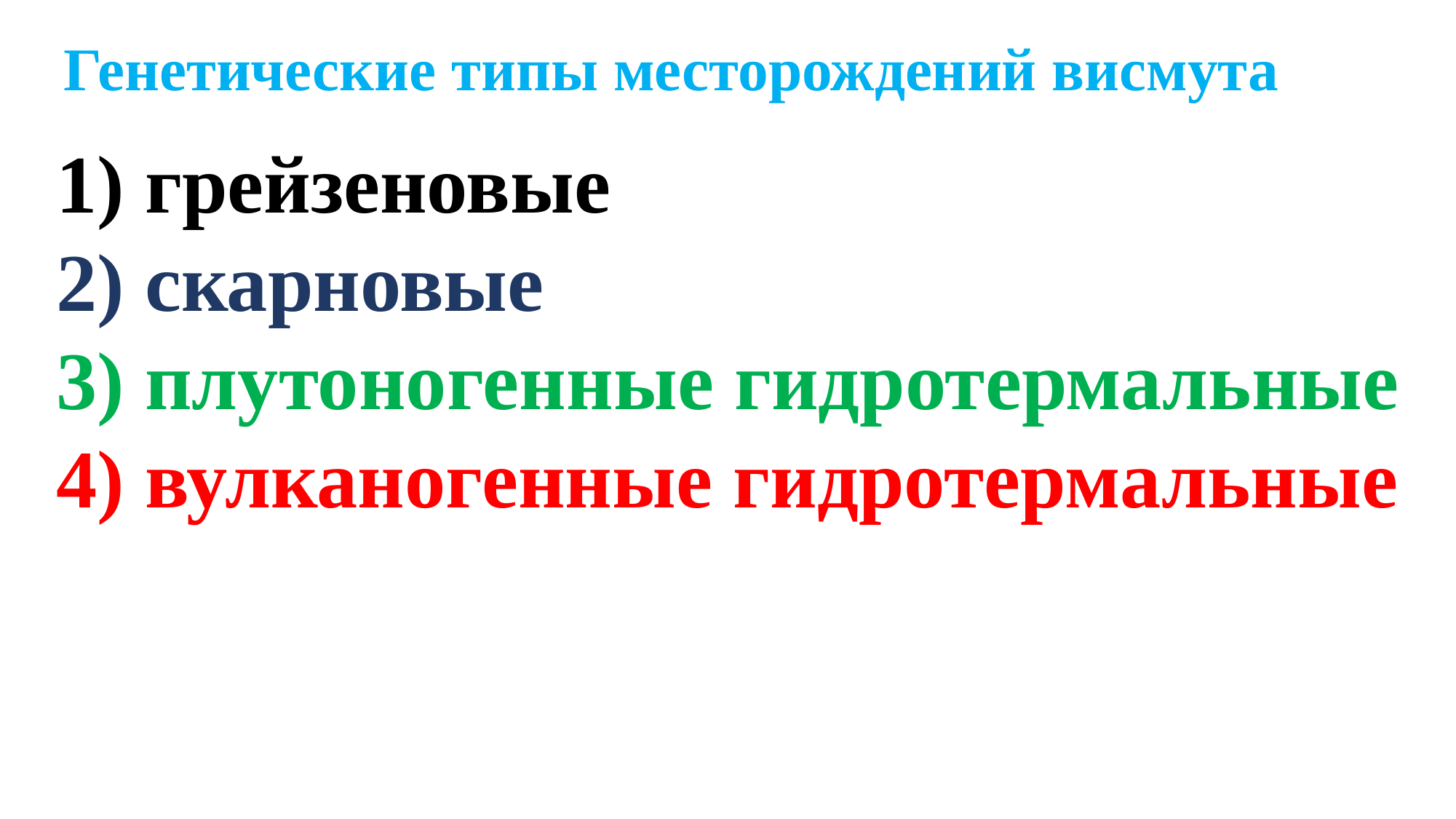

Генетические типы месторождений висмута
 грейзеновые
 скарновые
 плутоногенные гидротермальные
 вулканогенные гидротермальные